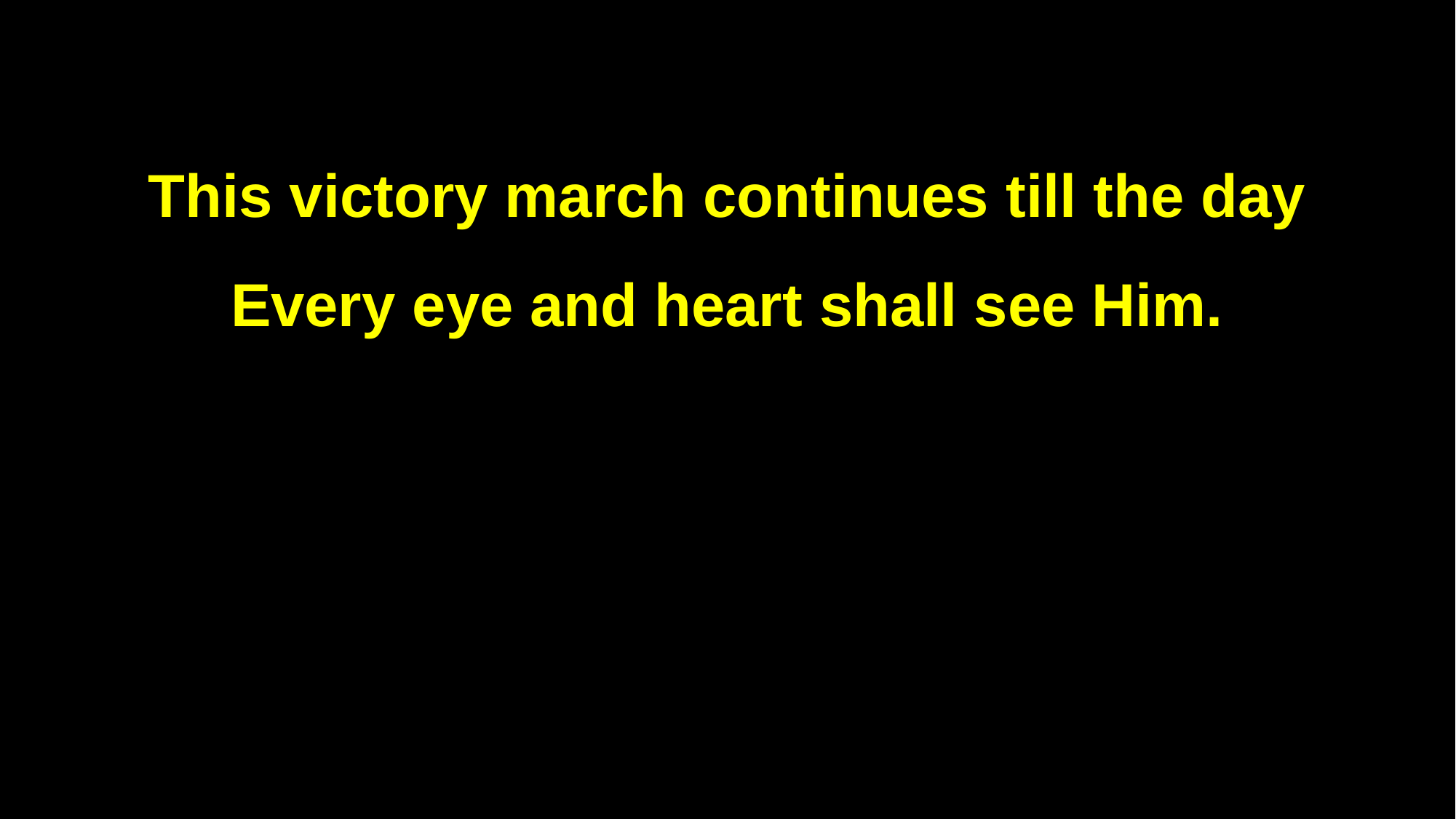

This victory march continues till the day
Every eye and heart shall see Him.